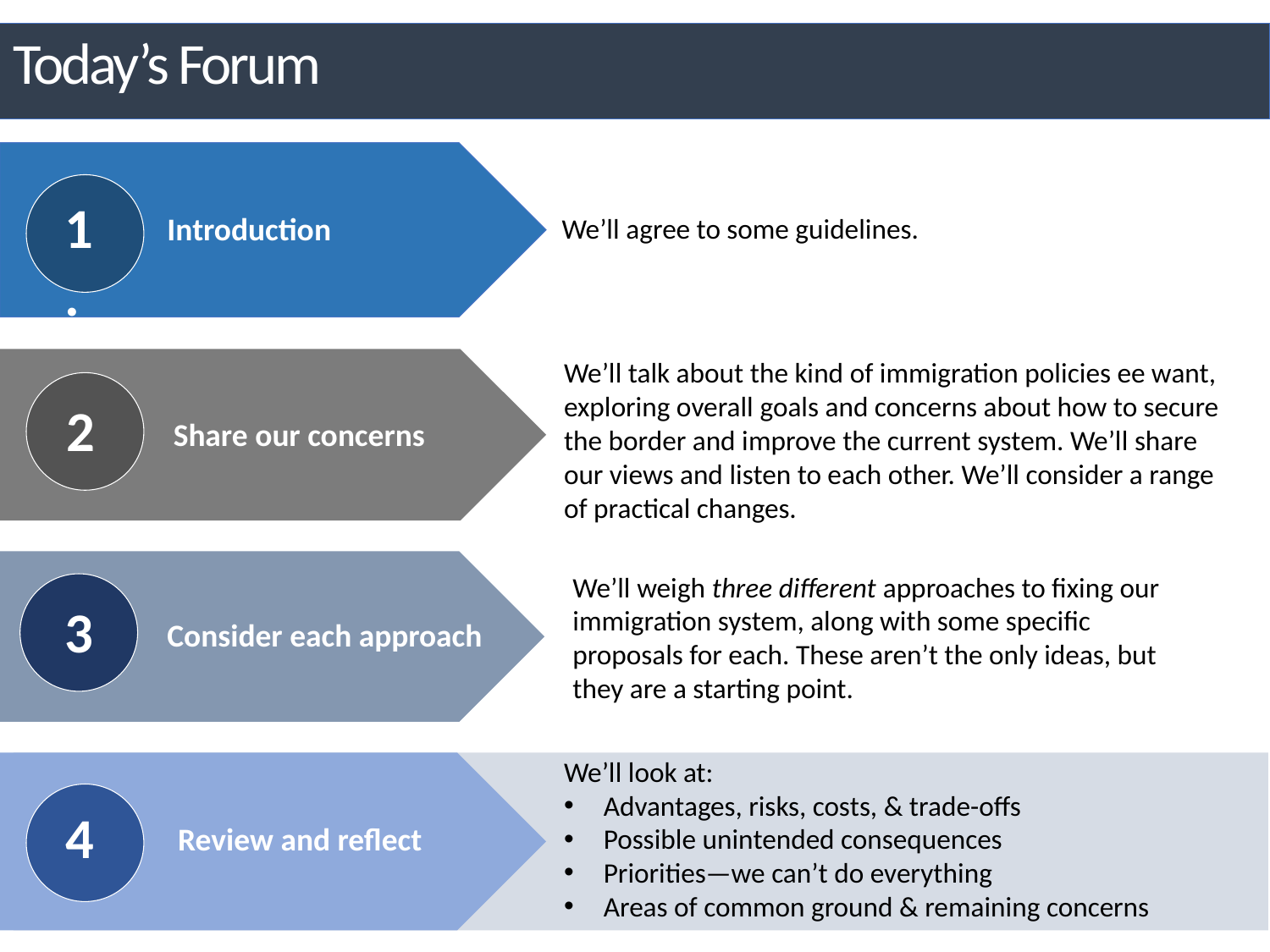

# Today’s Forum

1.
Introduction
We’ll agree to some guidelines.

We’ll talk about the kind of immigration policies ee want, exploring overall goals and concerns about how to secure the border and improve the current system. We’ll share our views and listen to each other. We’ll consider a range of practical changes.

2
Share our concerns

We’ll weigh three different approaches to fixing our immigration system, along with some specific proposals for each. These aren’t the only ideas, but they are a starting point.

3
Consider each approach
We’ll look at:
Advantages, risks, costs, & trade-offs
Possible unintended consequences
Priorities—we can’t do everything
Areas of common ground & remaining concerns

4
Review and reflect